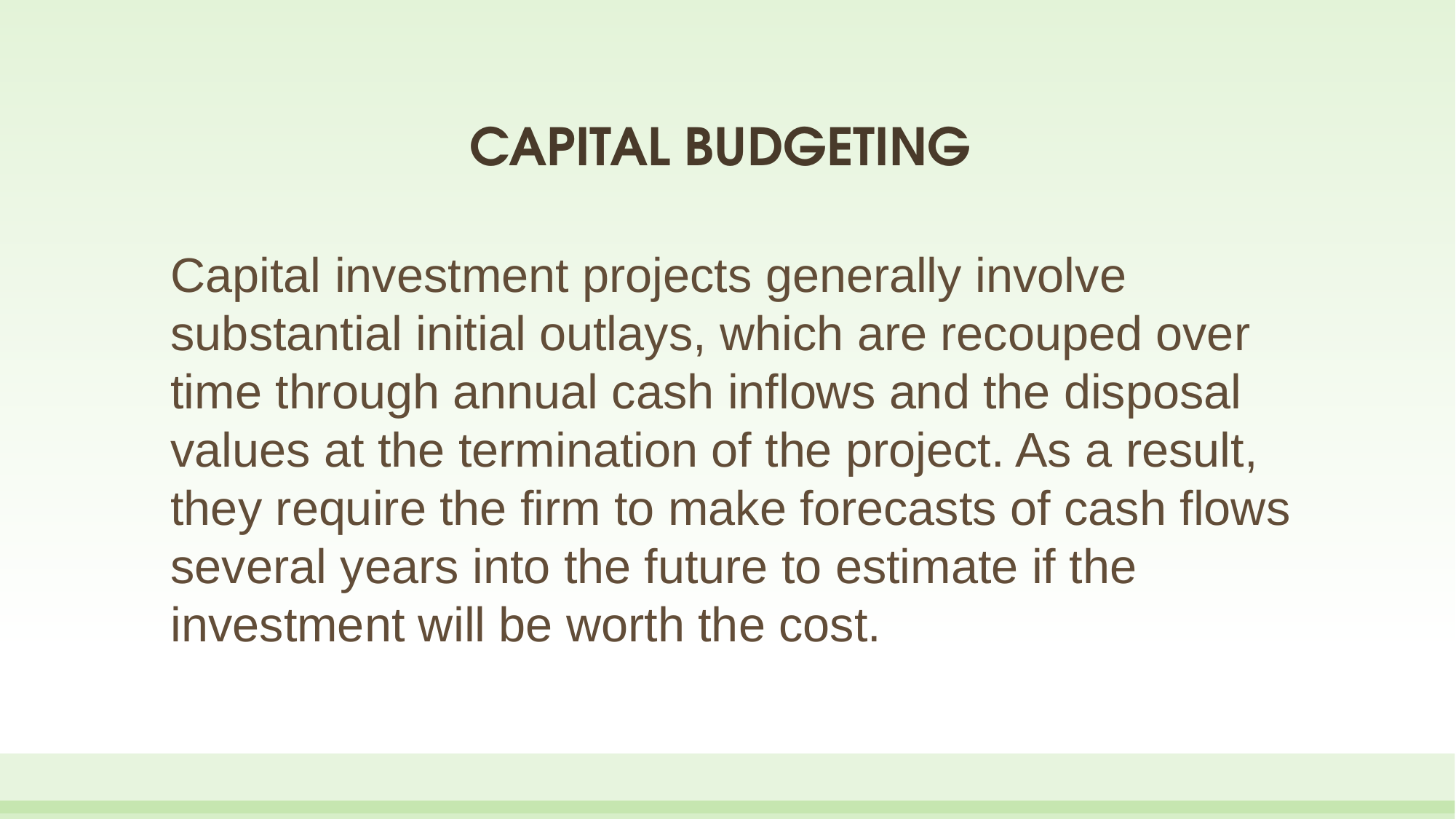

# CAPITAL BUDGETING
Capital investment projects generally involve substantial initial outlays, which are recouped over time through annual cash inflows and the disposal values at the termination of the project. As a result, they require the firm to make forecasts of cash flows several years into the future to estimate if the investment will be worth the cost.